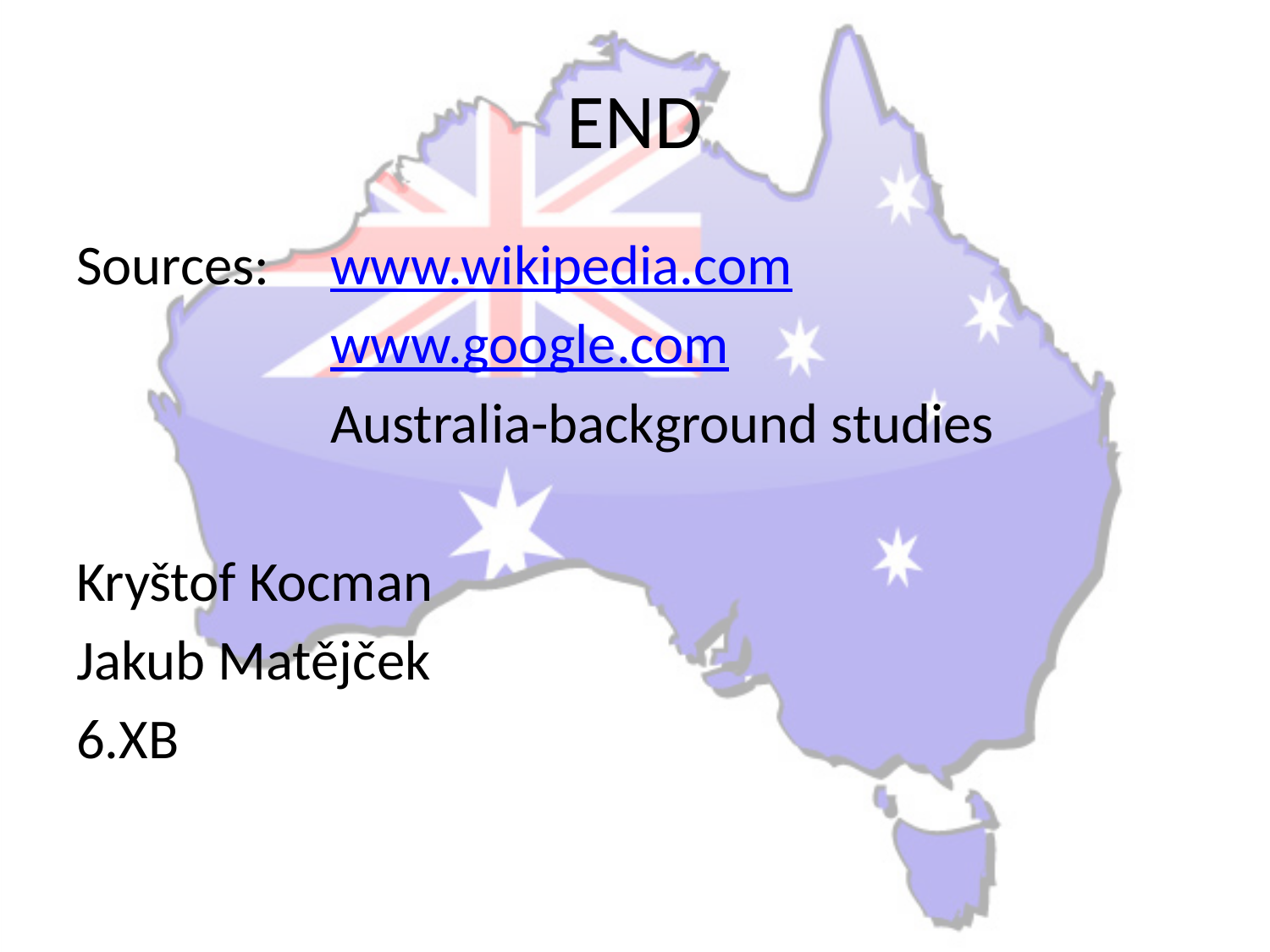

# END
Sources: 	www.wikipedia.com
		www.google.com
		Australia-background studies

Kryštof Kocman
Jakub Matějček
6.XB